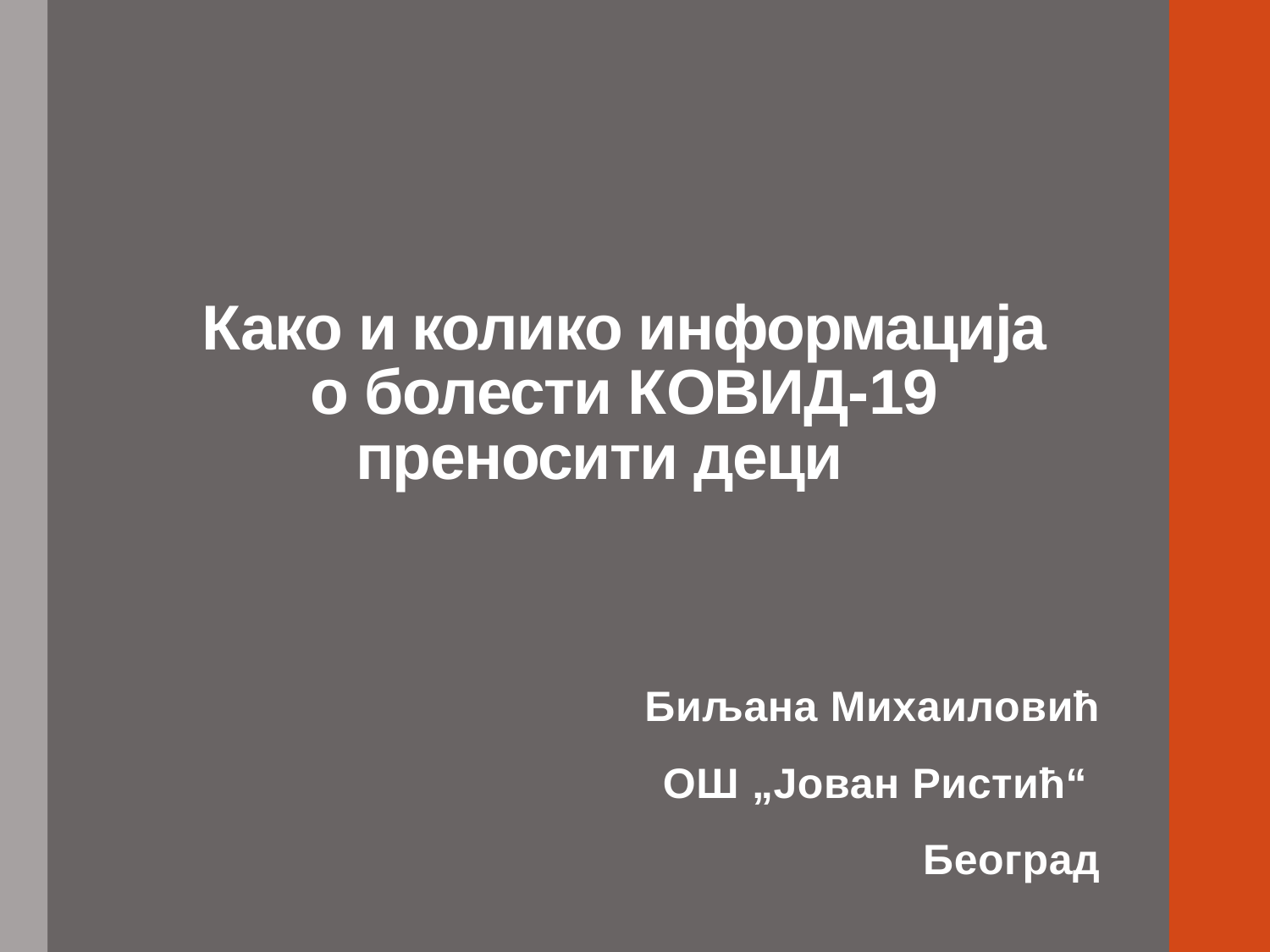

# Како и колико информација о болести КОВИД-19 преносити деци
Биљана Михаиловић
ОШ „Јован Ристић“
 Београд